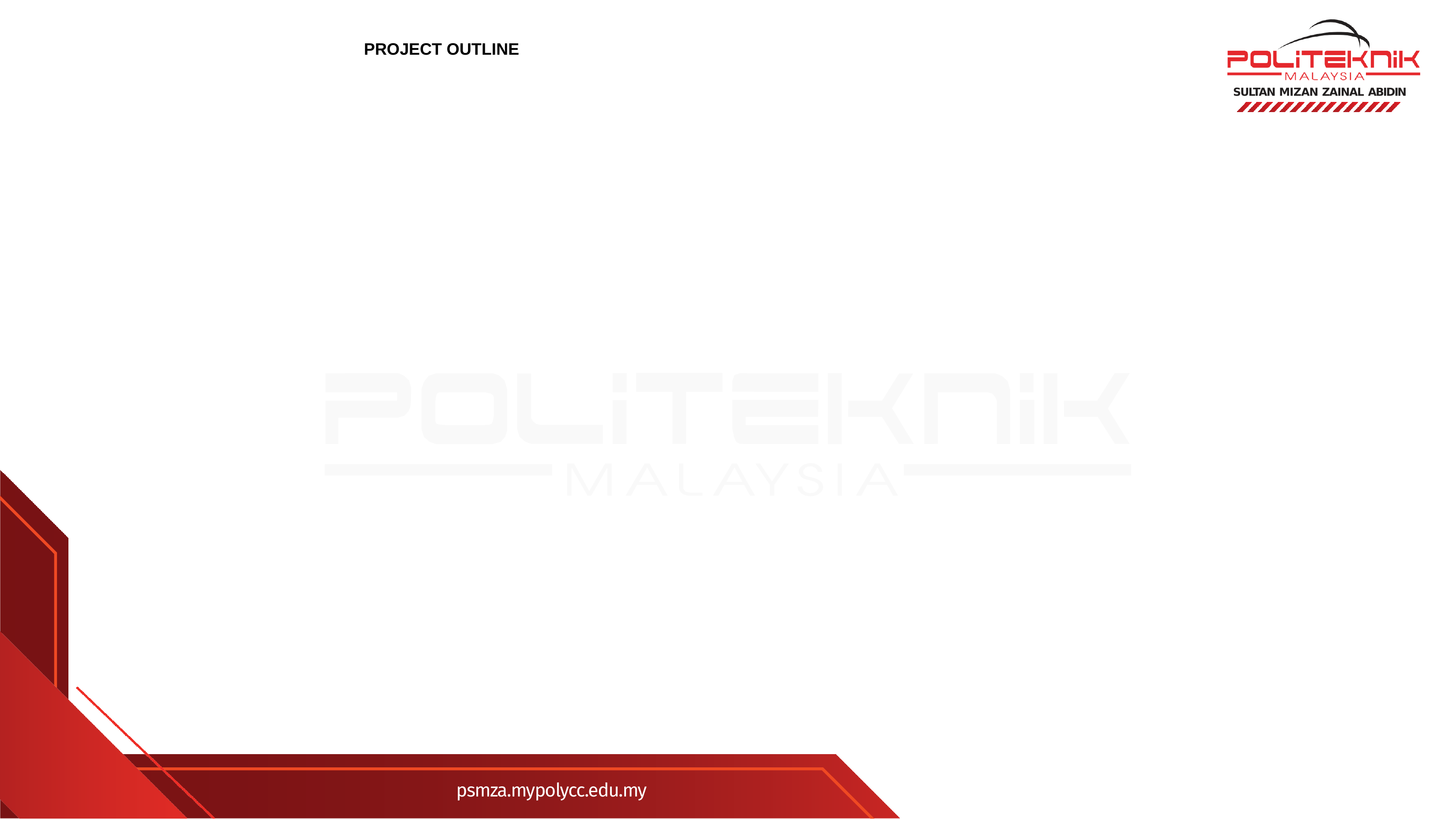

PROJECT OUTLINE
SULTAN MIZAN ZAINAL ABIDIN

psmza.mypolycc.edu.my